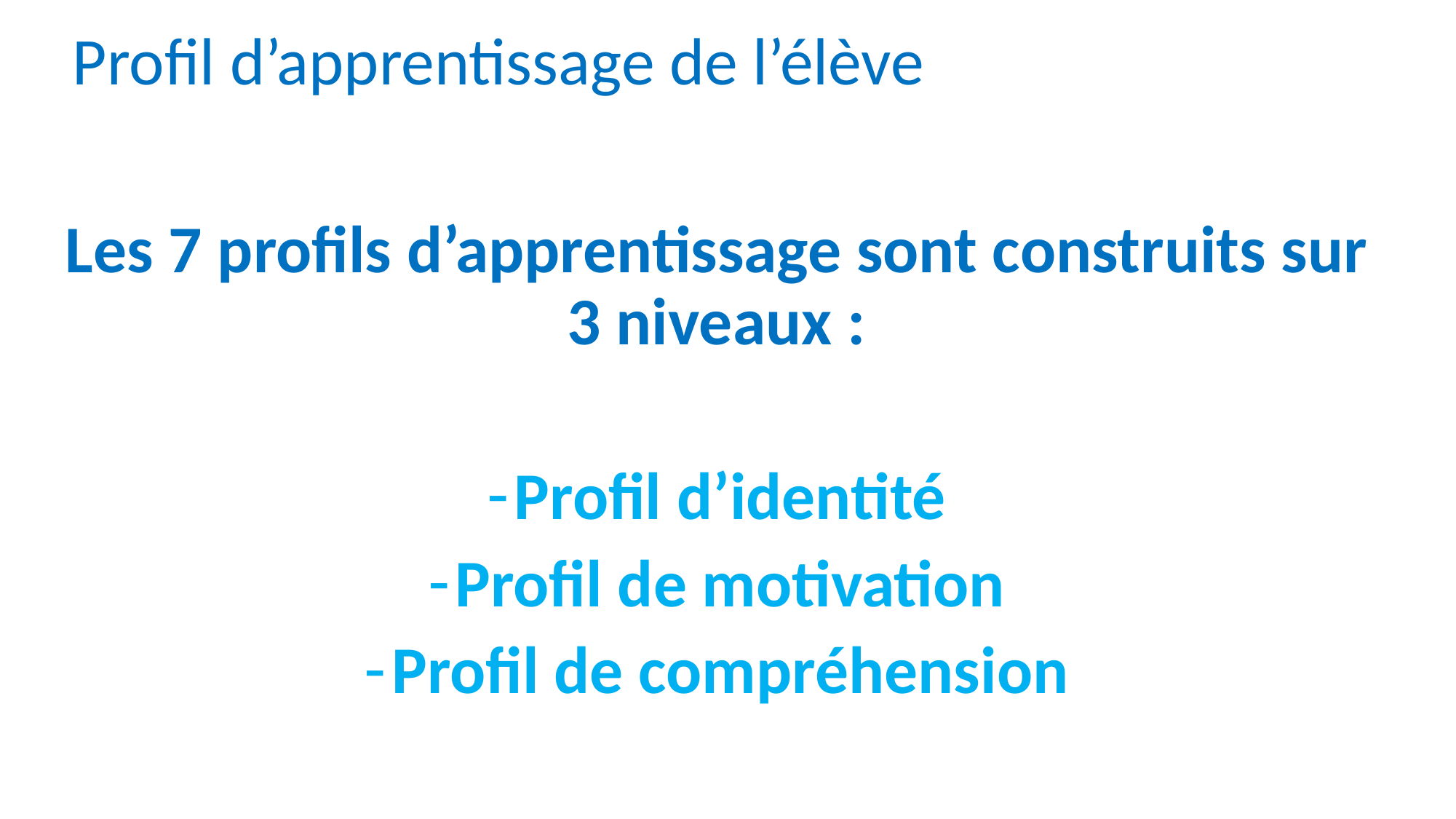

# Profil d’apprentissage de l’élève

Les 7 profils d’apprentissage sont construits sur 3 niveaux :

Profil d’identité
Profil de motivation
Profil de compréhension